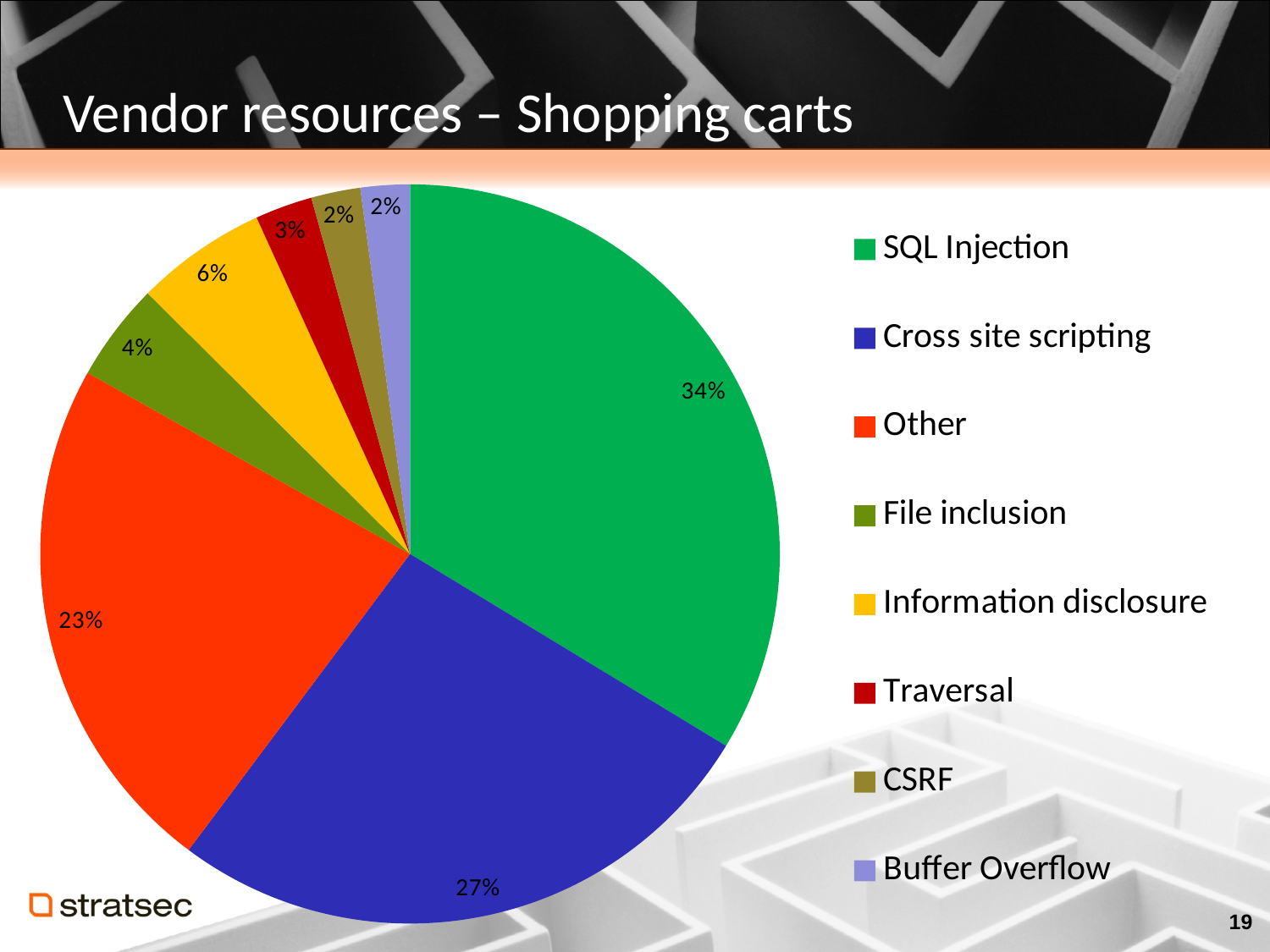

# Vendor resources – Shopping carts

### Chart

| Category |  |
|---|---|
| SQL Injection | 94.0 |
| Cross site scripting | 74.0 |
| Other | 64.0 |
| File inclusion | 12.0 |
| Information disclosure | 16.0 |
| Traversal | 7.0 |
| CSRF | 6.0 |
| Buffer Overflow | 6.0 |